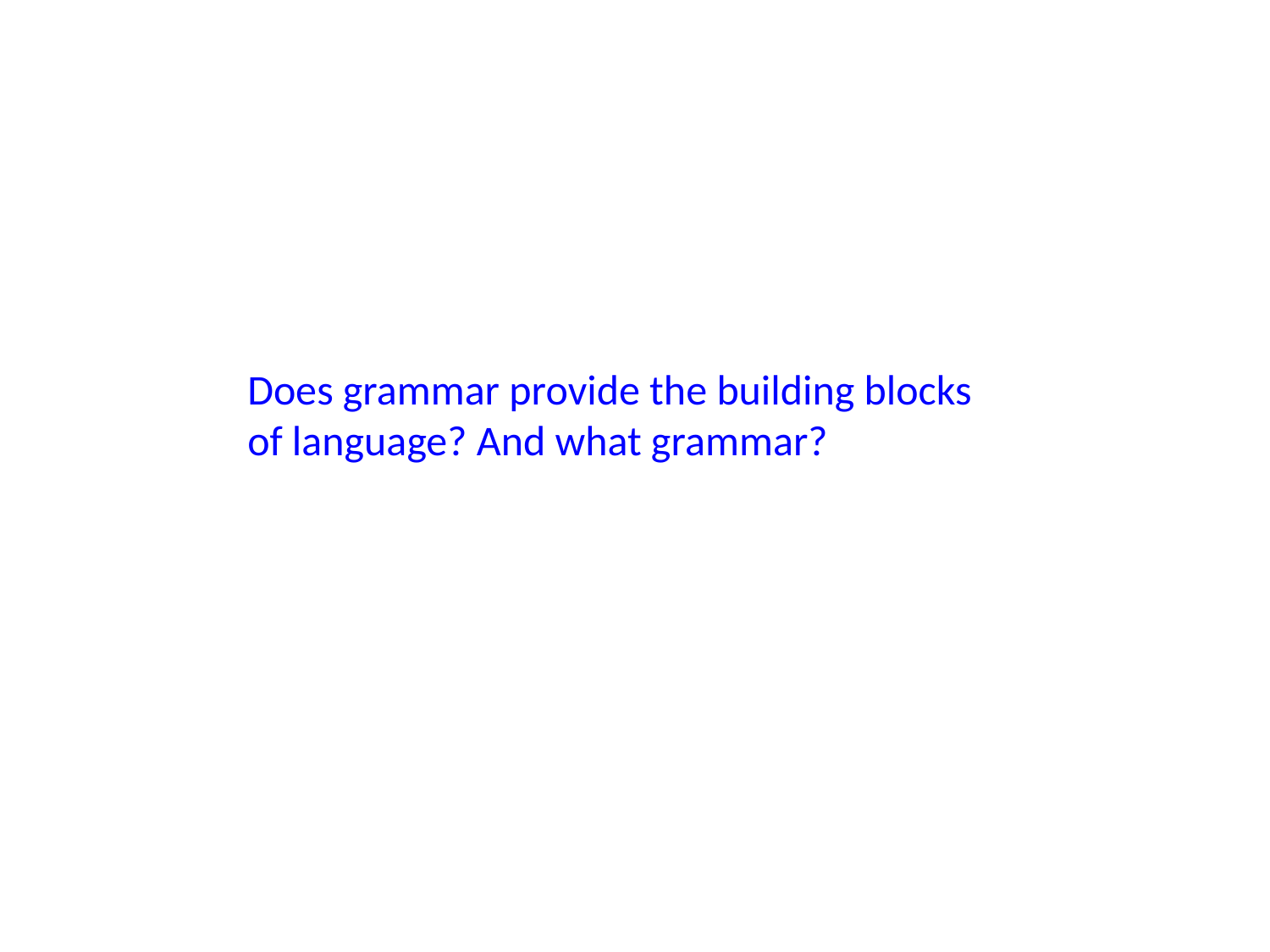

Does grammar provide the building blocks of language? And what grammar?